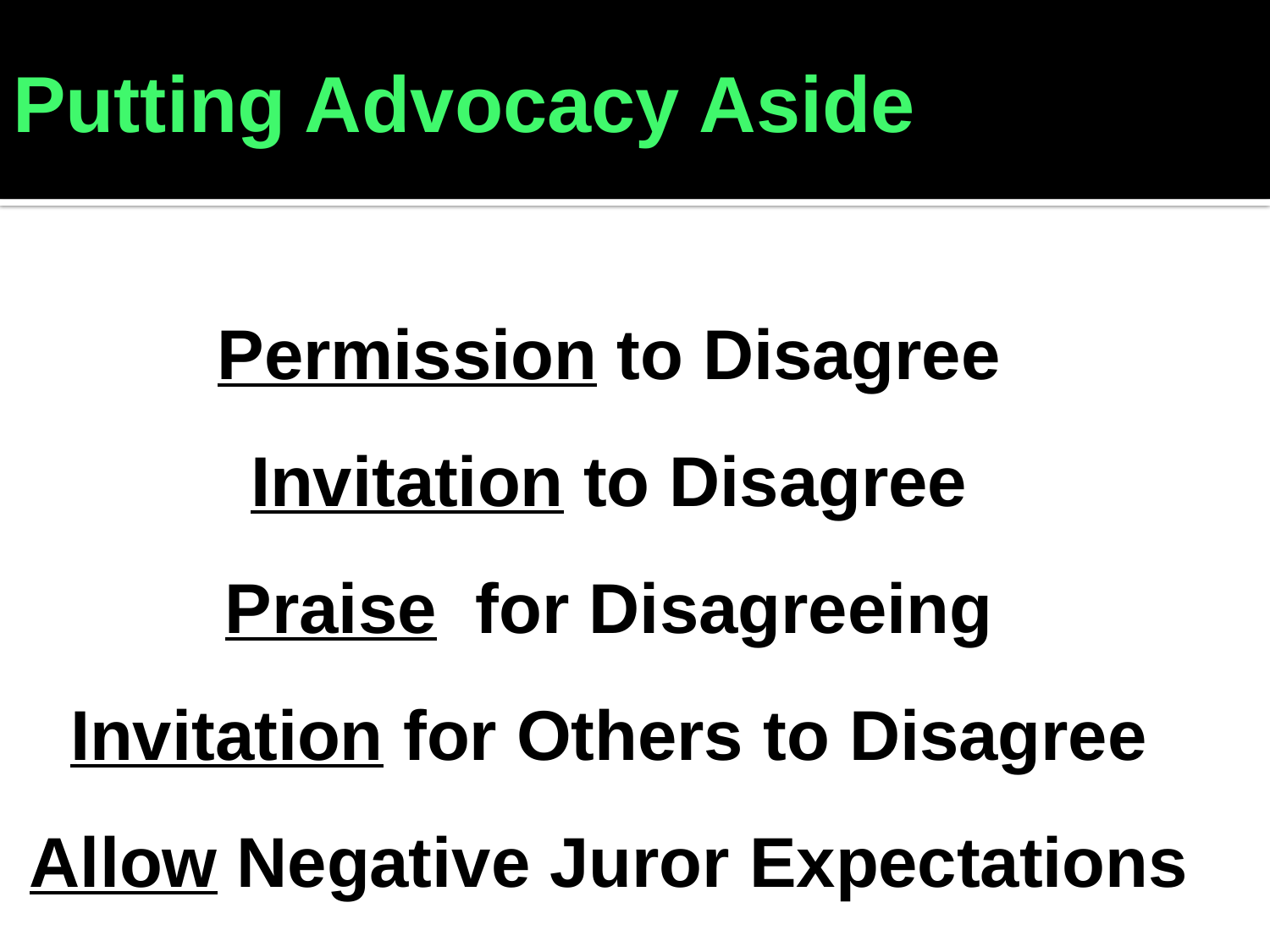

# Putting Advocacy Aside
Permission to Disagree
Invitation to Disagree
Praise  for Disagreeing
Invitation for Others to Disagree
Allow Negative Juror Expectations